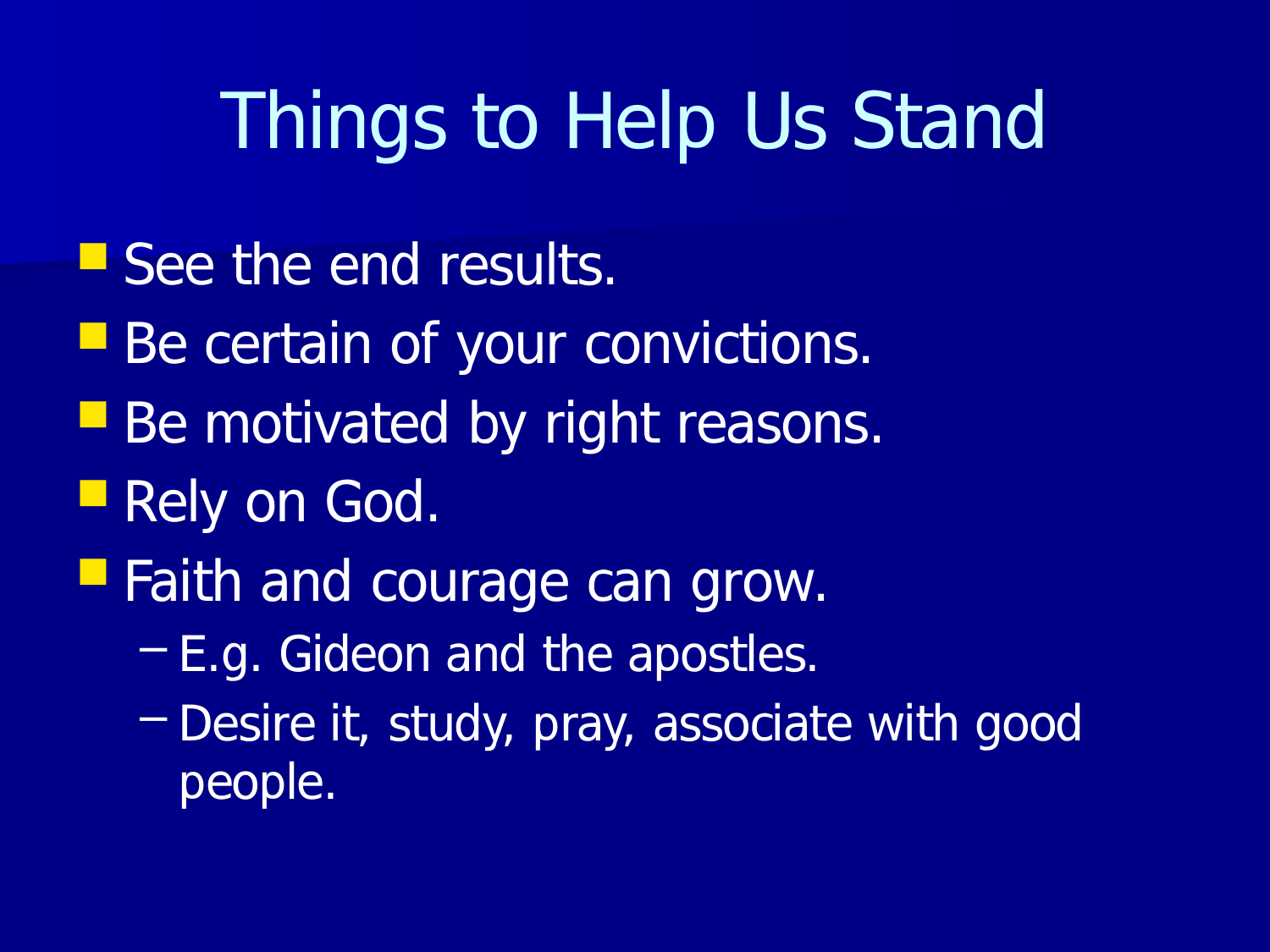

# Things to Help Us Stand
See the end results.
Be certain of your convictions.
Be motivated by right reasons.
Rely on God.
Faith and courage can grow.
E.g. Gideon and the apostles.
Desire it, study, pray, associate with good people.